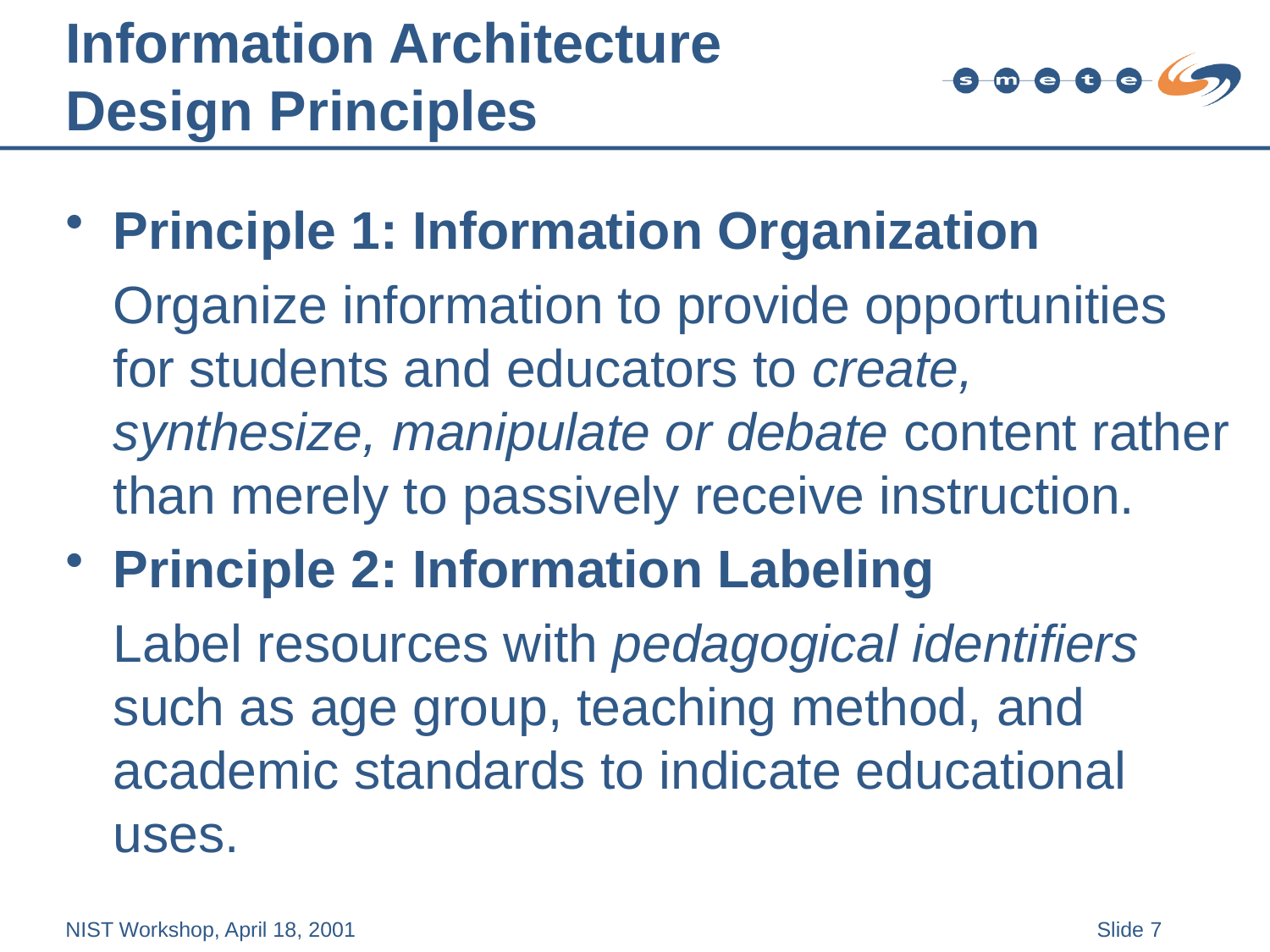

# Information Architecture Design Principles
Principle 1: Information Organization
	Organize information to provide opportunities for students and educators to create, synthesize, manipulate or debate content rather than merely to passively receive instruction.
Principle 2: Information Labeling
	Label resources with pedagogical identifiers such as age group, teaching method, and academic standards to indicate educational uses.
NIST Workshop, April 18, 2001
Slide 7